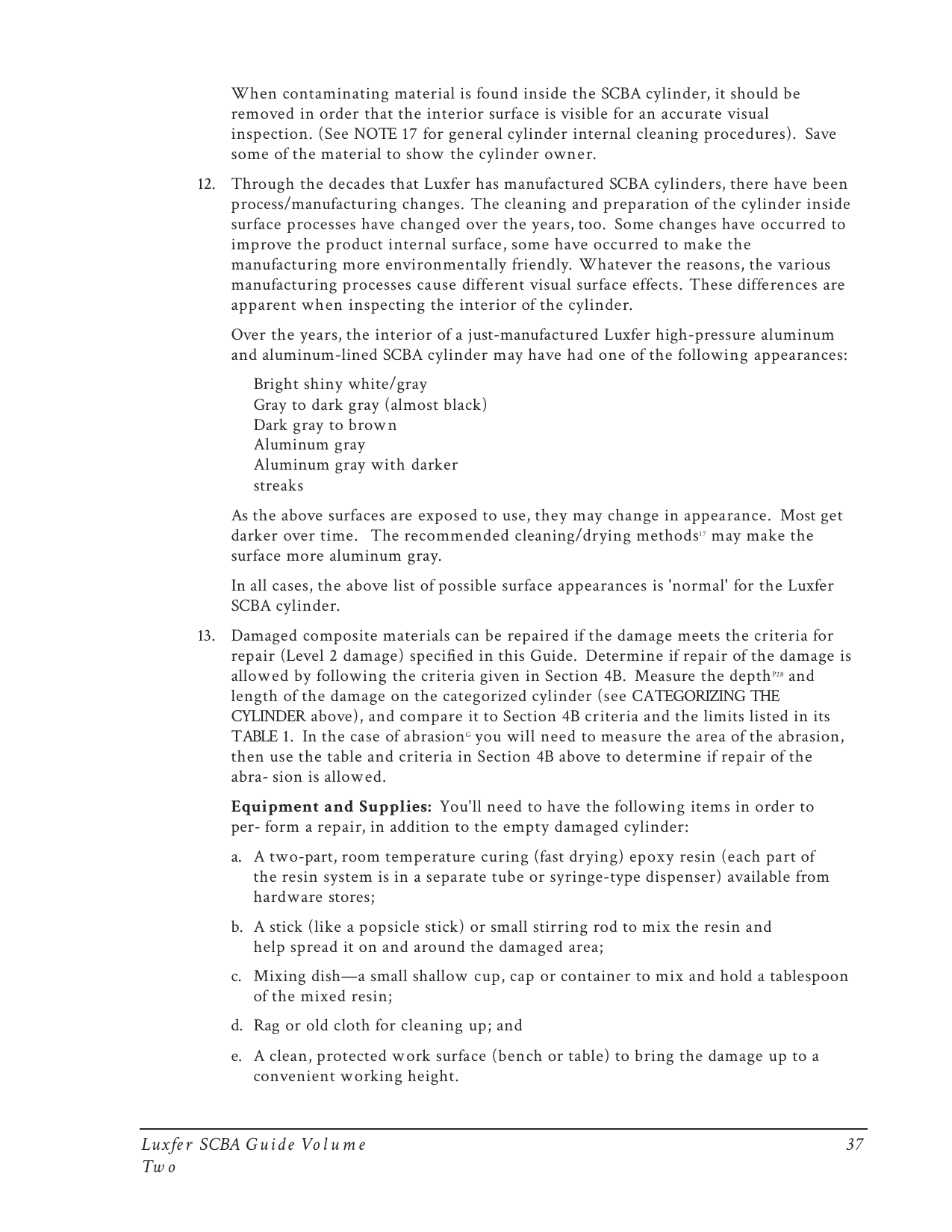

When contaminating material is found inside the SCBA cylinder, it should be removed in order that the interior surface is visible for an accurate visual inspection. (See NOTE 17 for general cylinder internal cleaning procedures).  Save some of the material to show the cylinder owner.
Through the decades that Luxfer has manufactured SCBA cylinders, there have been process/manufacturing changes. The cleaning and preparation of the cylinder inside surface processes have changed over the years, too.  Some changes have occurred to improve the product internal surface, some have occurred to make the manufacturing more environmentally friendly. Whatever the reasons, the various manufacturing processes cause different visual surface effects. These differences are apparent when inspecting the interior of the cylinder.
Over the years, the interior of a just-manufactured Luxfer high-pressure aluminum and aluminum-lined SCBA cylinder may have had one of the following appearances:
Bright shiny white/gray
Gray to dark gray (almost black) Dark gray to brown
Aluminum gray
Aluminum gray with darker streaks
As the above surfaces are exposed to use, they may change in appearance.  Most get darker over time.   The recommended cleaning/drying methods17  may make the surface more aluminum gray.
In all cases, the above list of possible surface appearances is 'normal' for the Luxfer SCBA cylinder.
Damaged composite materials can be repaired if the damage meets the criteria for repair (Level 2 damage) specified in this Guide.  Determine if repair of the damage is allowed by following the criteria given in Section 4B.  Measure the depthP28  and length of the damage on the categorized cylinder (see CATEGORIZING THE CYLINDER above), and compare it to Section 4B criteria and the limits listed in its TABLE 1.  In the case of abrasionG  you will need to measure the area of the abrasion, then use the table and criteria in Section 4B above to determine if repair of the abra- sion is allowed.
Equipment and Supplies:  You'll need to have the following items in order to per- form a repair, in addition to the empty damaged cylinder:
A two-part, room temperature curing (fast drying) epoxy resin (each part of the resin system is in a separate tube or syringe-type dispenser) available from hardware stores;
A stick (like a popsicle stick) or small stirring rod to mix the resin and help spread it on and around the damaged area;
Mixing dish—a small shallow cup, cap or container to mix and hold a tablespoon of the mixed resin;
Rag or old cloth for cleaning up; and
A clean, protected work surface (bench or table) to bring the damage up to a convenient working height.

Luxfer SCBA Guide Volume Two
37